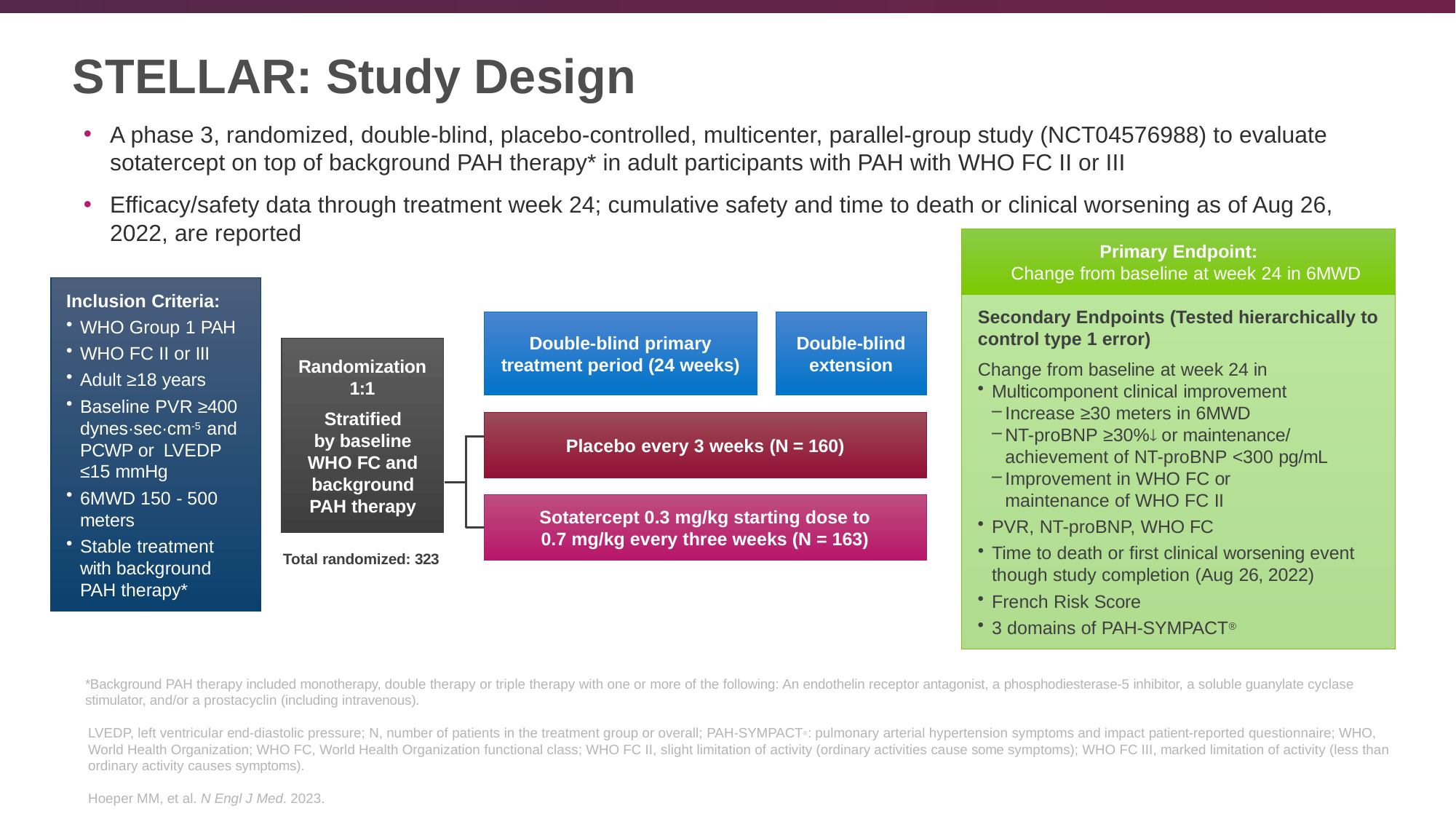

# STELLAR: Study Design
A phase 3, randomized, double-blind, placebo-controlled, multicenter, parallel-group study (NCT04576988) to evaluate sotatercept on top of background PAH therapy* in adult participants with PAH with WHO FC II or III
Efficacy/safety data through treatment week 24; cumulative safety and time to death or clinical worsening as of Aug 26, 2022, are reported

Primary Endpoint:
Change from baseline at week 24 in 6MWD
Inclusion Criteria:
WHO Group 1 PAH
WHO FC II or III
Adult ≥18 years
Baseline PVR ≥400 dynes·sec·cm-5 and PCWP or LVEDP ≤15 mmHg
6MWD 150 - 500 meters
Stable treatment with background PAH therapy*
Secondary Endpoints (Tested hierarchically to control type 1 error)
Change from baseline at week 24 in
Multicomponent clinical improvement
Increase ≥30 meters in 6MWD
NT-proBNP ≥30%↓ or maintenance/
achievement of NT-proBNP <300 pg/mL
Improvement in WHO FC or maintenance of WHO FC II
PVR, NT-proBNP, WHO FC
Time to death or first clinical worsening event though study completion (Aug 26, 2022)
French Risk Score
3 domains of PAH-SYMPACT®
Double-blind primary
treatment period (24 weeks)
Double-blind
extension
Randomization
1:1
Stratified
by baseline WHO FC and background PAH therapy
Placebo every 3 weeks (N = 160)
Sotatercept 0.3 mg/kg starting dose to
0.7 mg/kg every three weeks (N = 163)
Total randomized: 323
*Background PAH therapy included monotherapy, double therapy or triple therapy with one or more of the following: An endothelin receptor antagonist, a phosphodiesterase-5 inhibitor, a soluble guanylate cyclase stimulator, and/or a prostacyclin (including intravenous).

LVEDP, left ventricular end-diastolic pressure; N, number of patients in the treatment group or overall; PAH-SYMPACT®: pulmonary arterial hypertension symptoms and impact patient-reported questionnaire; WHO, World Health Organization; WHO FC, World Health Organization functional class; WHO FC II, slight limitation of activity (ordinary activities cause some symptoms); WHO FC III, marked limitation of activity (less than ordinary activity causes symptoms).

Hoeper MM, et al. N Engl J Med. 2023.